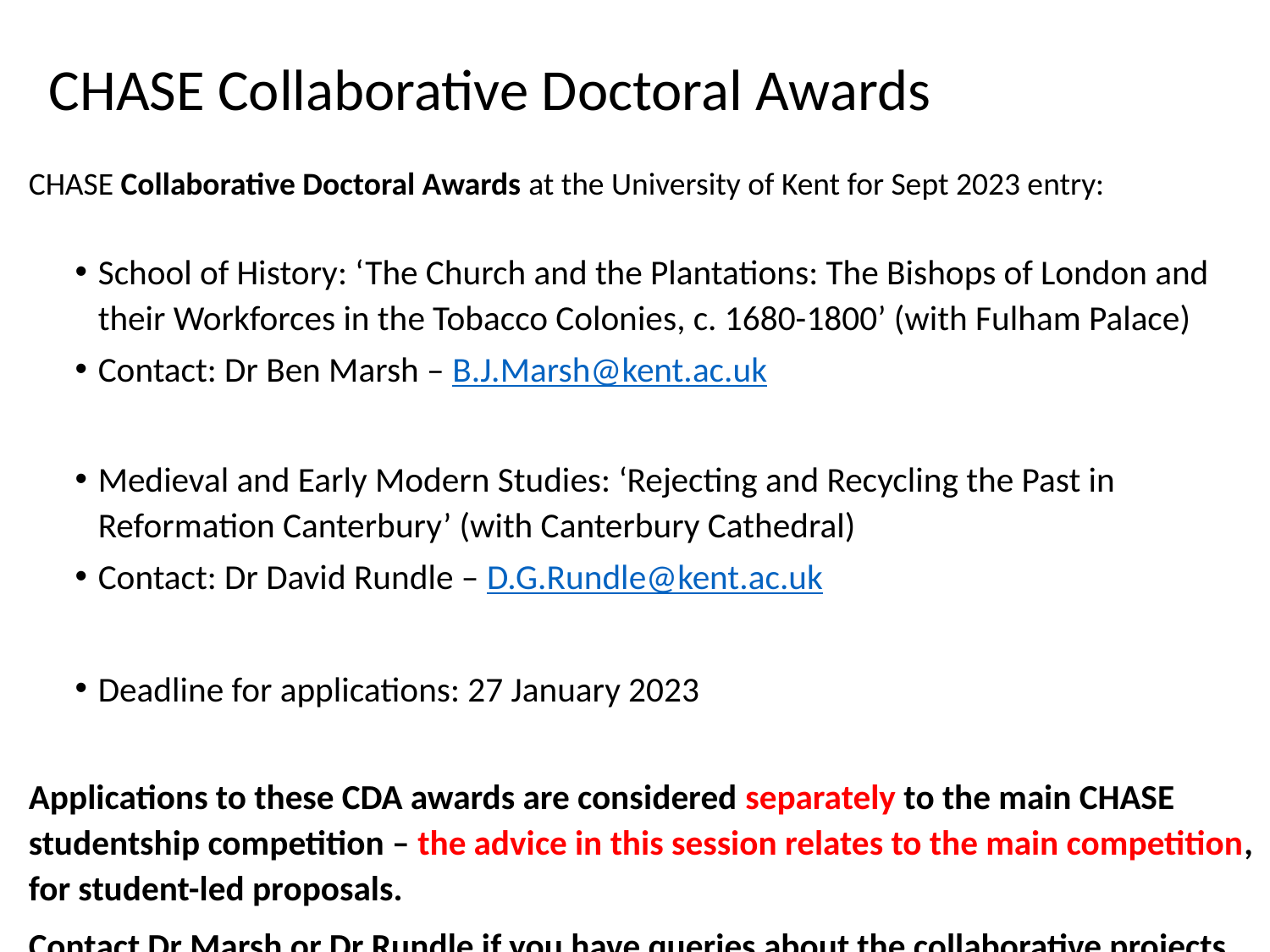

# CHASE Collaborative Doctoral Awards
CHASE Collaborative Doctoral Awards at the University of Kent for Sept 2023 entry:
School of History: ‘The Church and the Plantations: The Bishops of London and their Workforces in the Tobacco Colonies, c. 1680-1800’ (with Fulham Palace)
Contact: Dr Ben Marsh – B.J.Marsh@kent.ac.uk

Medieval and Early Modern Studies: ‘Rejecting and Recycling the Past in Reformation Canterbury’ (with Canterbury Cathedral)
Contact: Dr David Rundle – D.G.Rundle@kent.ac.uk

Deadline for applications: 27 January 2023

Applications to these CDA awards are considered separately to the main CHASE studentship competition – the advice in this session relates to the main competition, for student-led proposals.
Contact Dr Marsh or Dr Rundle if you have queries about the collaborative projects.